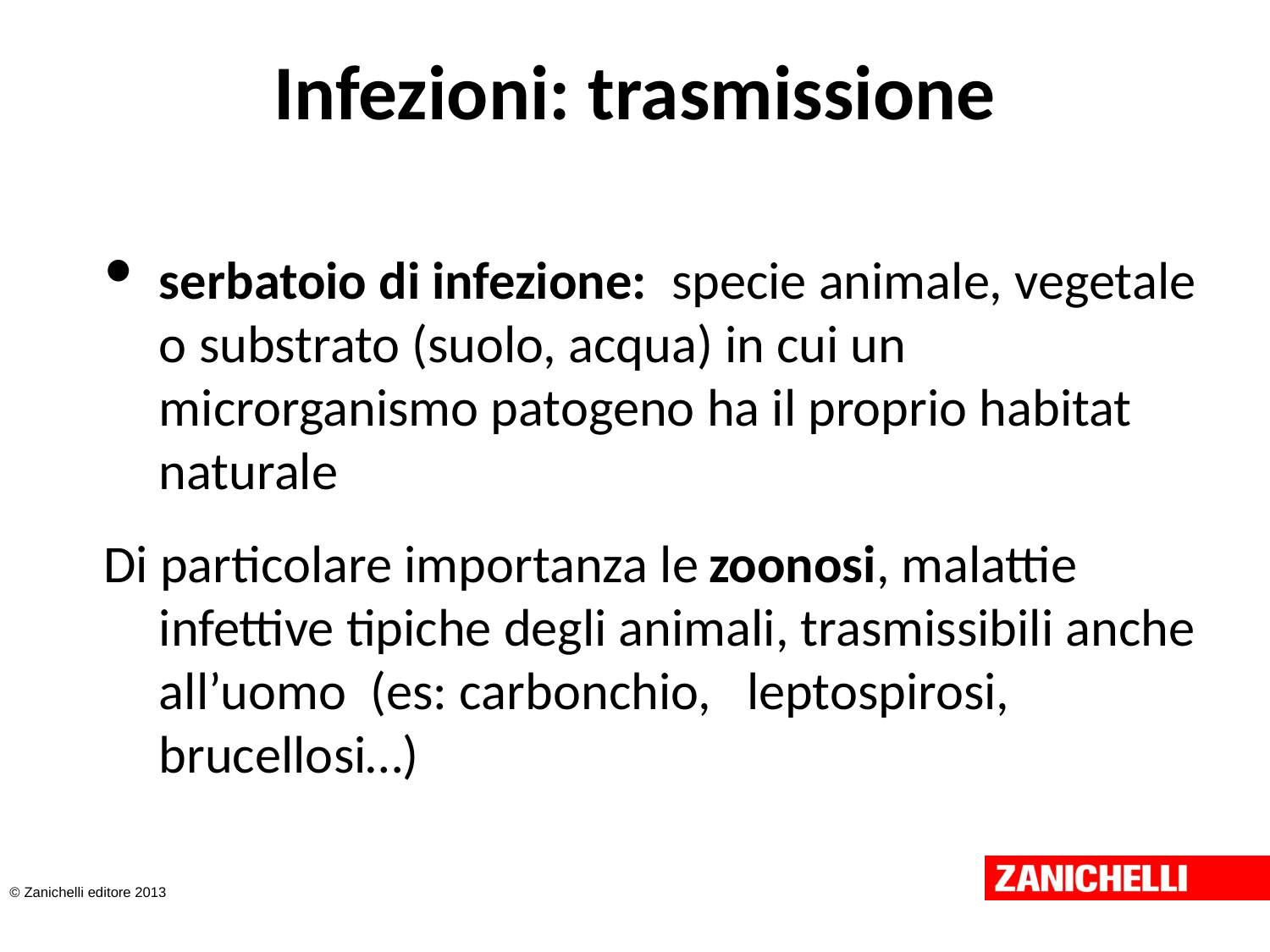

# Infezioni: trasmissione
serbatoio di infezione:  specie animale, vegetale o substrato (suolo, acqua) in cui un microrganismo patogeno ha il proprio habitat naturale
Di particolare importanza le zoonosi, malattie infettive tipiche degli animali, trasmissibili anche all’uomo  (es: carbonchio,   leptospirosi, brucellosi…)